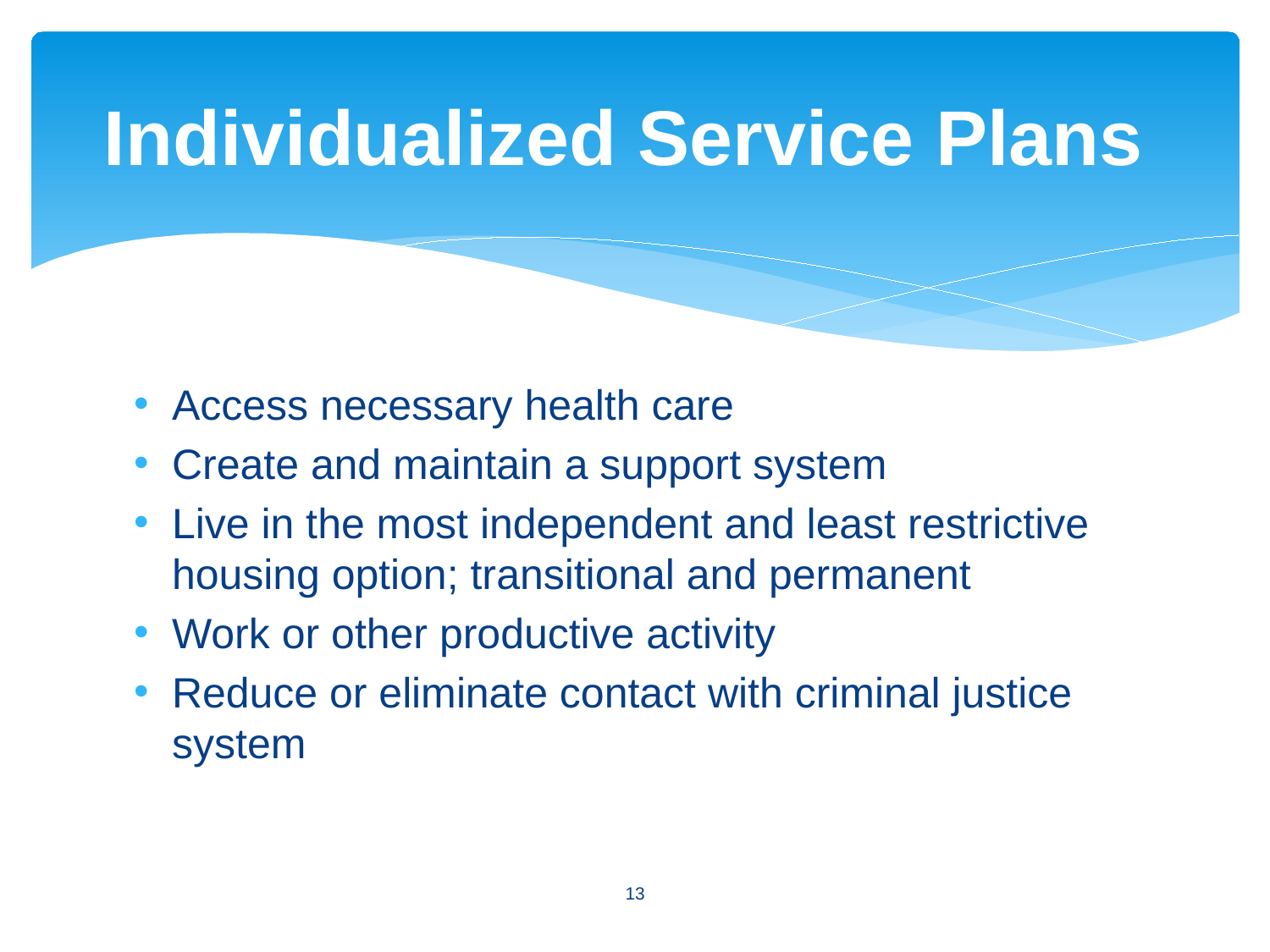

# Individualized Service Plans
Access necessary health care
Create and maintain a support system
Live in the most independent and least restrictive housing option; transitional and permanent
Work or other productive activity
Reduce or eliminate contact with criminal justice system

13